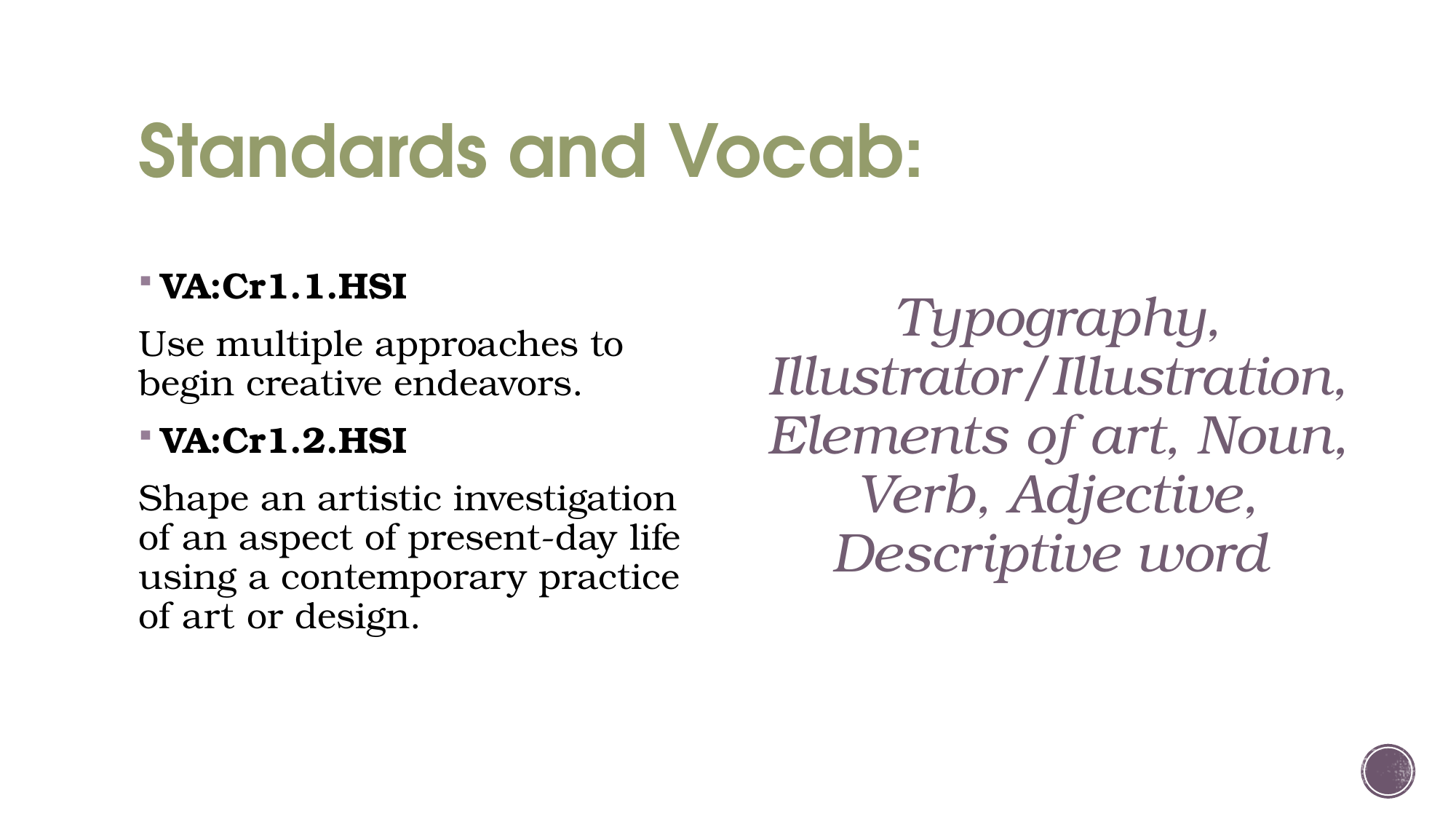

# Standards and Vocab:
VA:Cr1.1.HSI
Use multiple approaches to begin creative endeavors.
VA:Cr1.2.HSI
Shape an artistic investigation of an aspect of present-day life using a contemporary practice of art or design.
Typography, Illustrator/Illustration, Elements of art, Noun, Verb, Adjective, Descriptive word